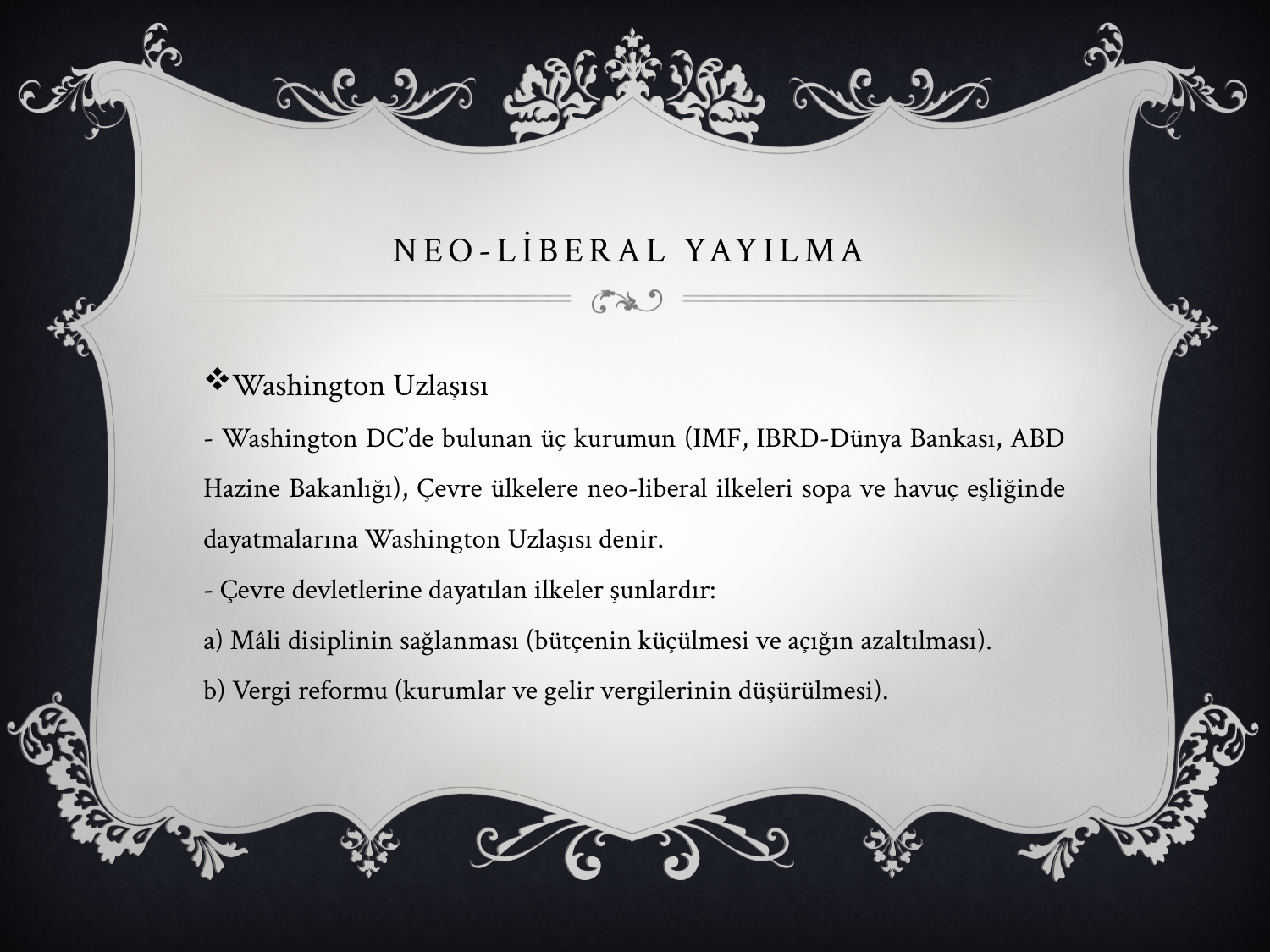

# Neo-lİberal YayIlma
Washington Uzlaşısı
- Washington DC’de bulunan üç kurumun (IMF, IBRD-Dünya Bankası, ABD Hazine Bakanlığı), Çevre ülkelere neo-liberal ilkeleri sopa ve havuç eşliğinde dayatmalarına Washington Uzlaşısı denir.
- Çevre devletlerine dayatılan ilkeler şunlardır:
a) Mâli disiplinin sağlanması (bütçenin küçülmesi ve açığın azaltılması).
b) Vergi reformu (kurumlar ve gelir vergilerinin düşürülmesi).